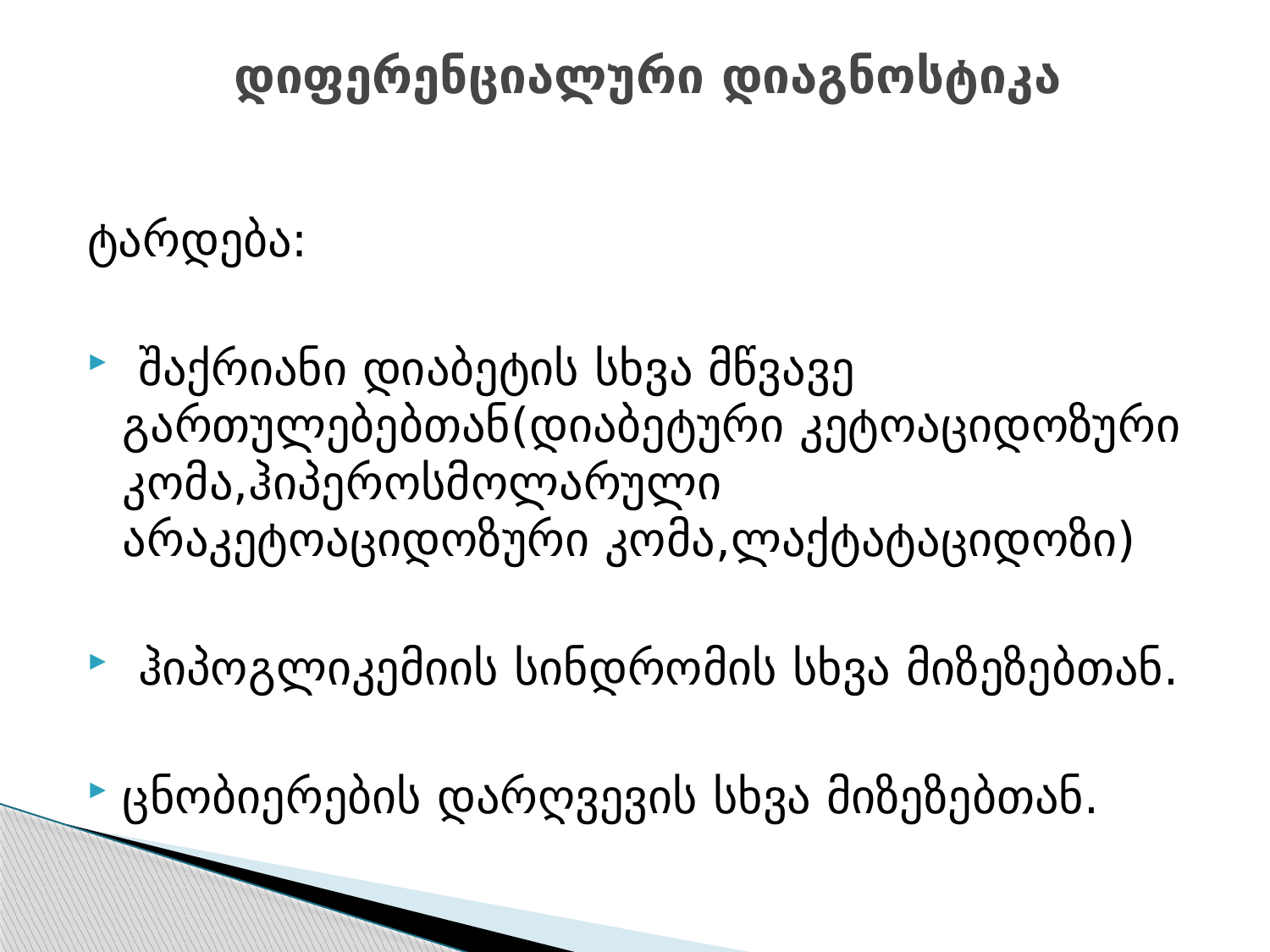

# დიფერენციალური დიაგნოსტიკა

ტარდება:

 შაქრიანი დიაბეტის სხვა მწვავე გართულებებთან(დიაბეტური კეტოაციდოზური კომა,ჰიპეროსმოლარული არაკეტოაციდოზური კომა,ლაქტატაციდოზი)

 ჰიპოგლიკემიის სინდრომის სხვა მიზეზებთან.

ცნობიერების დარღვევის სხვა მიზეზებთან.